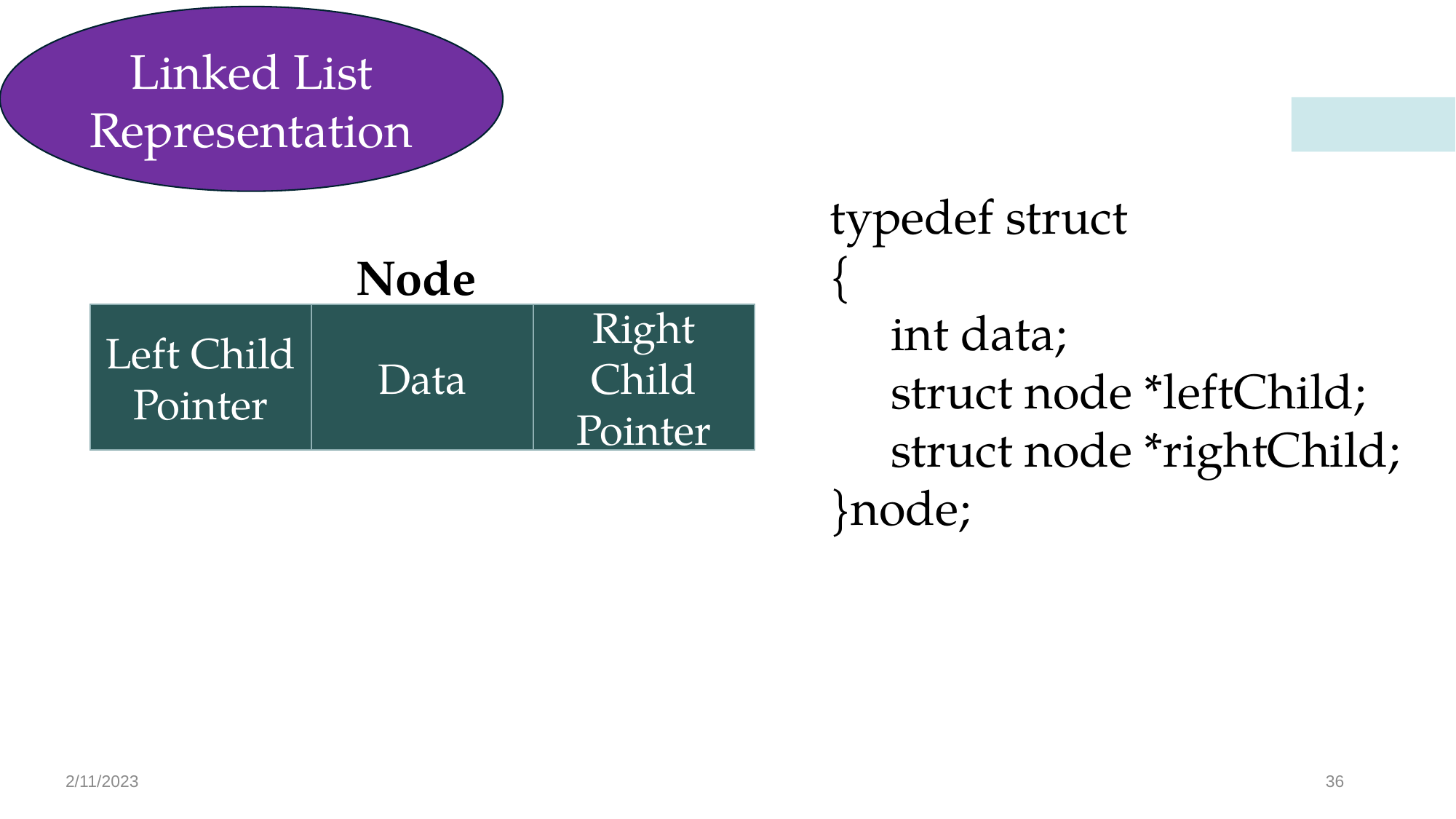

Linked List Representation
typedef struct
{
     int data;
     struct node *leftChild;
     struct node *rightChild;
}node;
Node
Data
Right Child Pointer
Left Child Pointer
2/11/2023

36